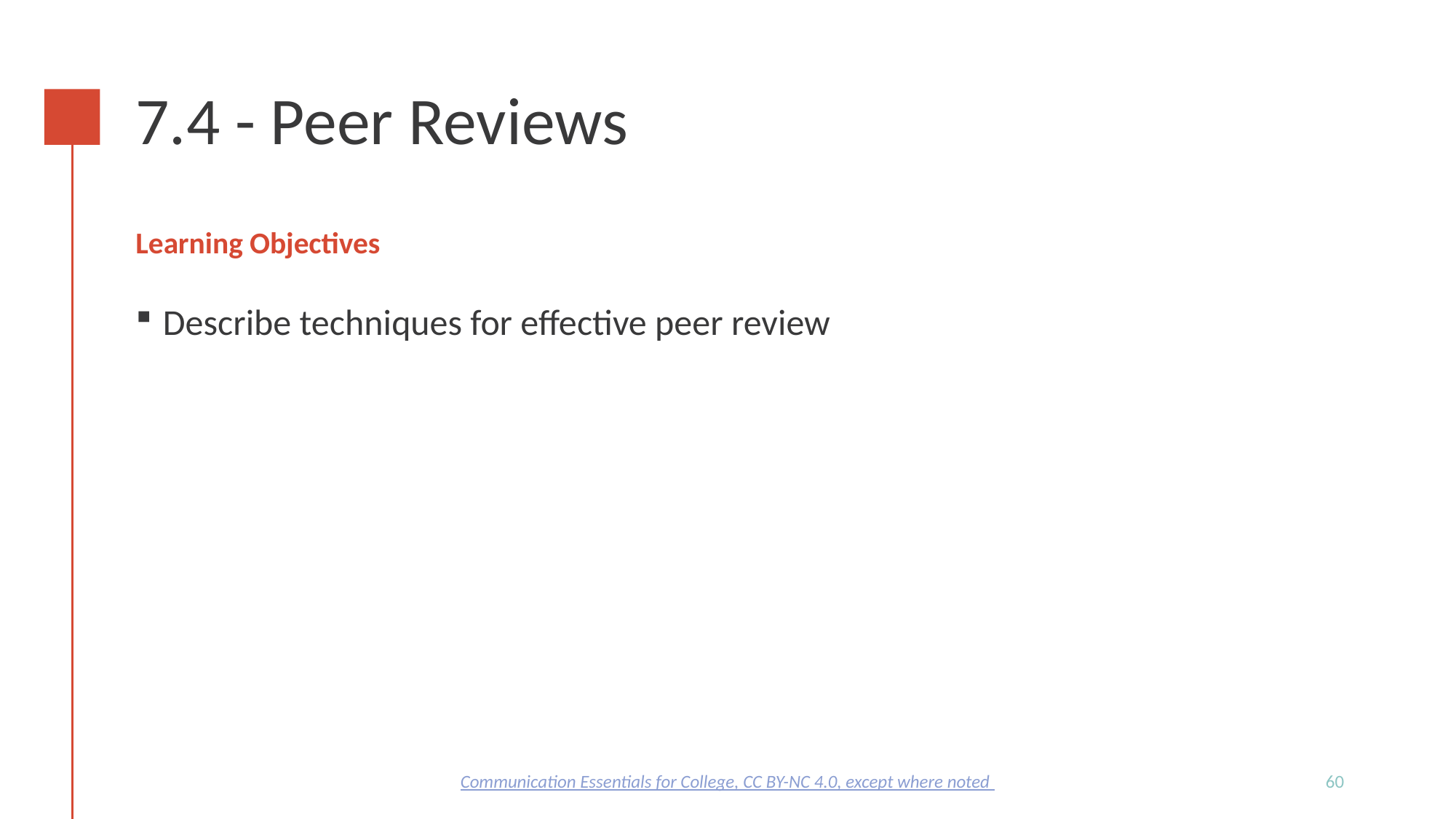

# 7.4 - Peer Reviews
Learning Objectives
Describe techniques for effective peer review
60
Communication Essentials for College, CC BY-NC 4.0, except where noted